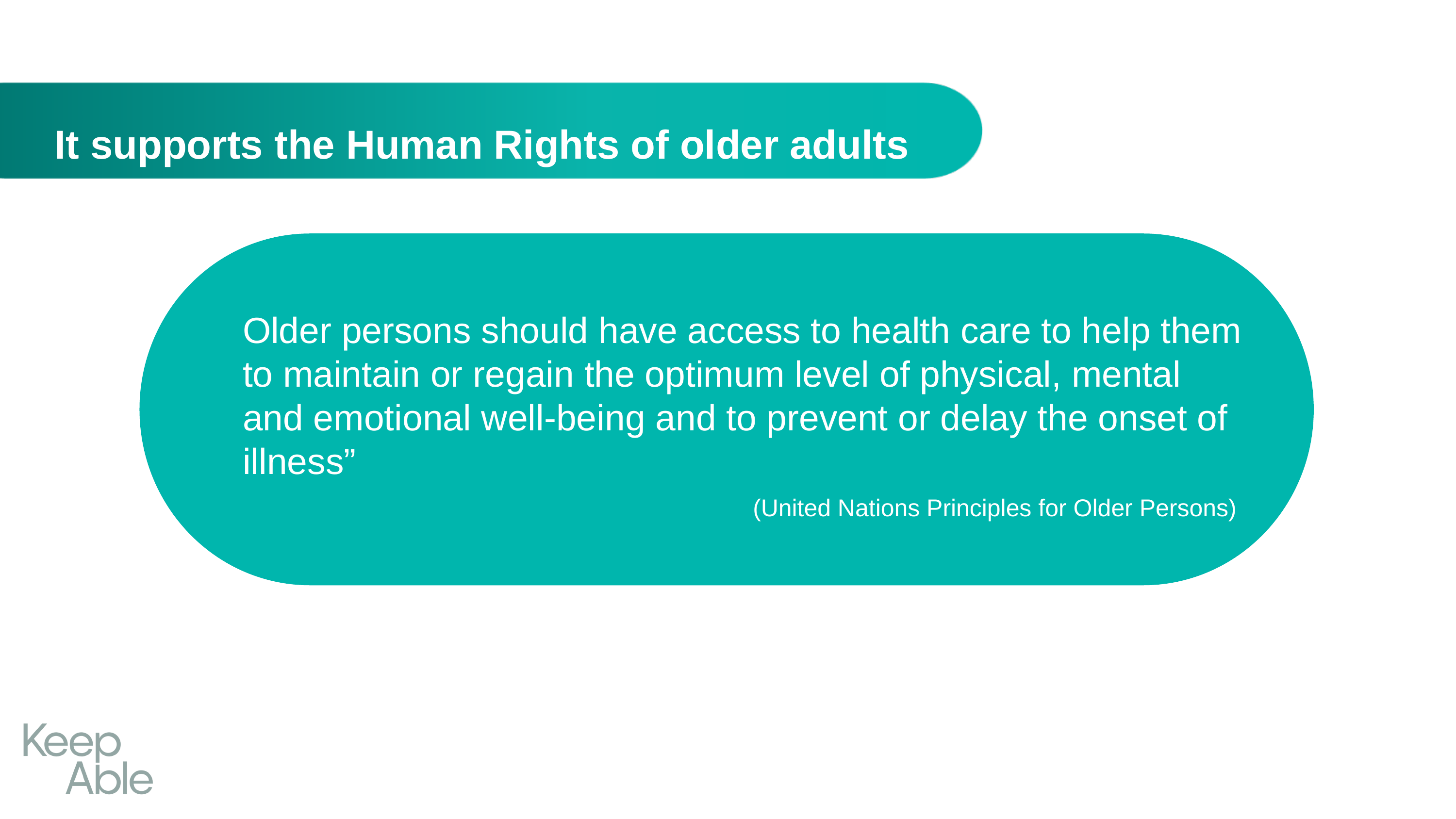

It supports the Human Rights of older adults

Older persons should have access to health care to help them to maintain or regain the optimum level of physical, mental and emotional well-being and to prevent or delay the onset of illness”

(United Nations Principles for Older Persons)